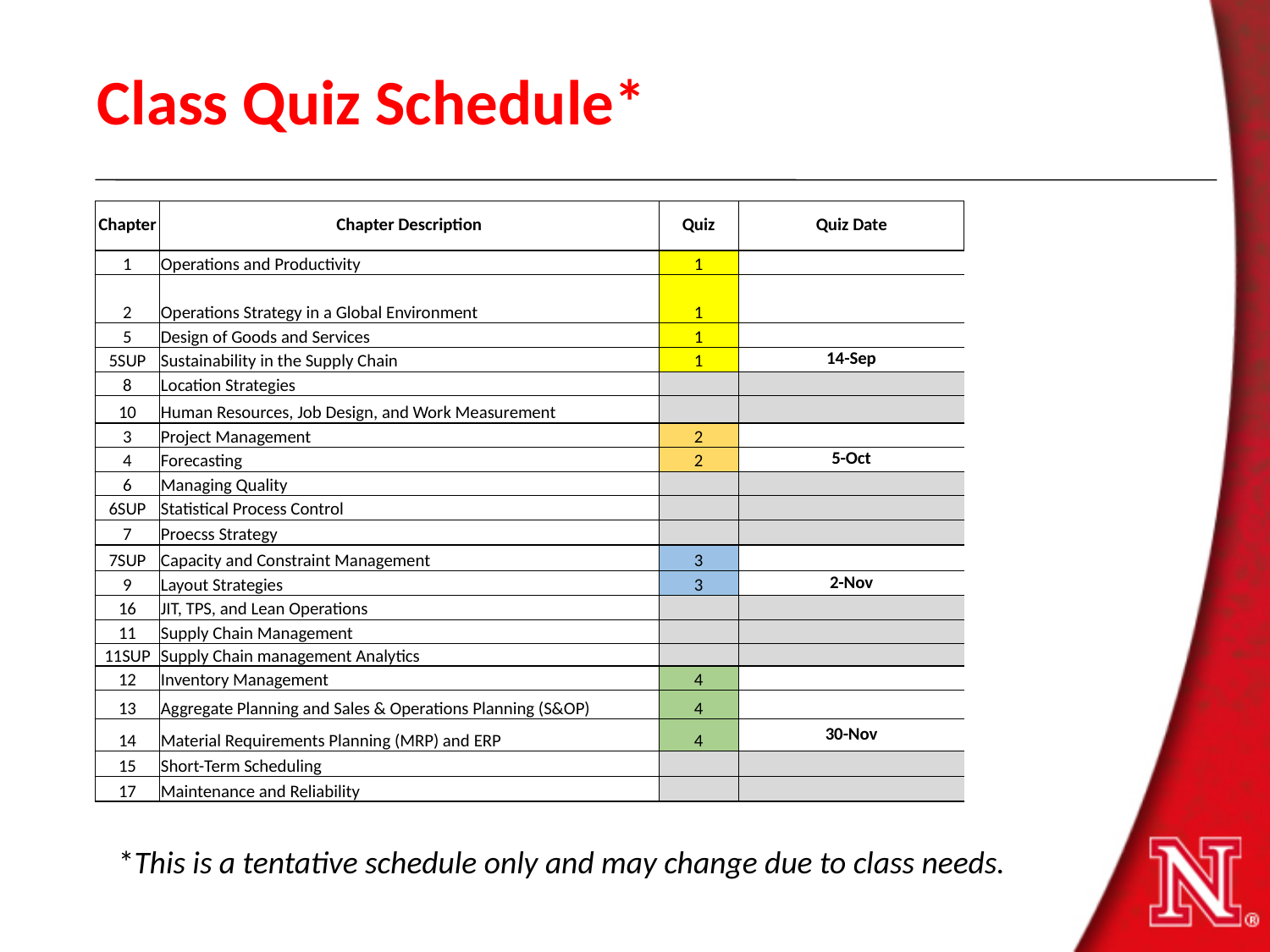

# Class Quiz Schedule*

| Chapter | Chapter Description | Quiz | Quiz Date |
| --- | --- | --- | --- |
| 1 | Operations and Productivity | 1 |  |
| 2 | Operations Strategy in a Global Environment | 1 |  |
| 5 | Design of Goods and Services | 1 |  |
| 5SUP | Sustainability in the Supply Chain | 1 | 14-Sep |
| 8 | Location Strategies |  |  |
| 10 | Human Resources, Job Design, and Work Measurement |  |  |
| 3 | Project Management | 2 |  |
| 4 | Forecasting | 2 | 5-Oct |
| 6 | Managing Quality |  |  |
| 6SUP | Statistical Process Control |  |  |
| 7 | Proecss Strategy |  |  |
| 7SUP | Capacity and Constraint Management | 3 |  |
| 9 | Layout Strategies | 3 | 2-Nov |
| 16 | JIT, TPS, and Lean Operations |  |  |
| 11 | Supply Chain Management |  |  |
| 11SUP | Supply Chain management Analytics |  |  |
| 12 | Inventory Management | 4 |  |
| 13 | Aggregate Planning and Sales & Operations Planning (S&OP) | 4 |  |
| 14 | Material Requirements Planning (MRP) and ERP | 4 | 30-Nov |
| 15 | Short-Term Scheduling |  |  |
| 17 | Maintenance and Reliability |  |  |
*This is a tentative schedule only and may change due to class needs.